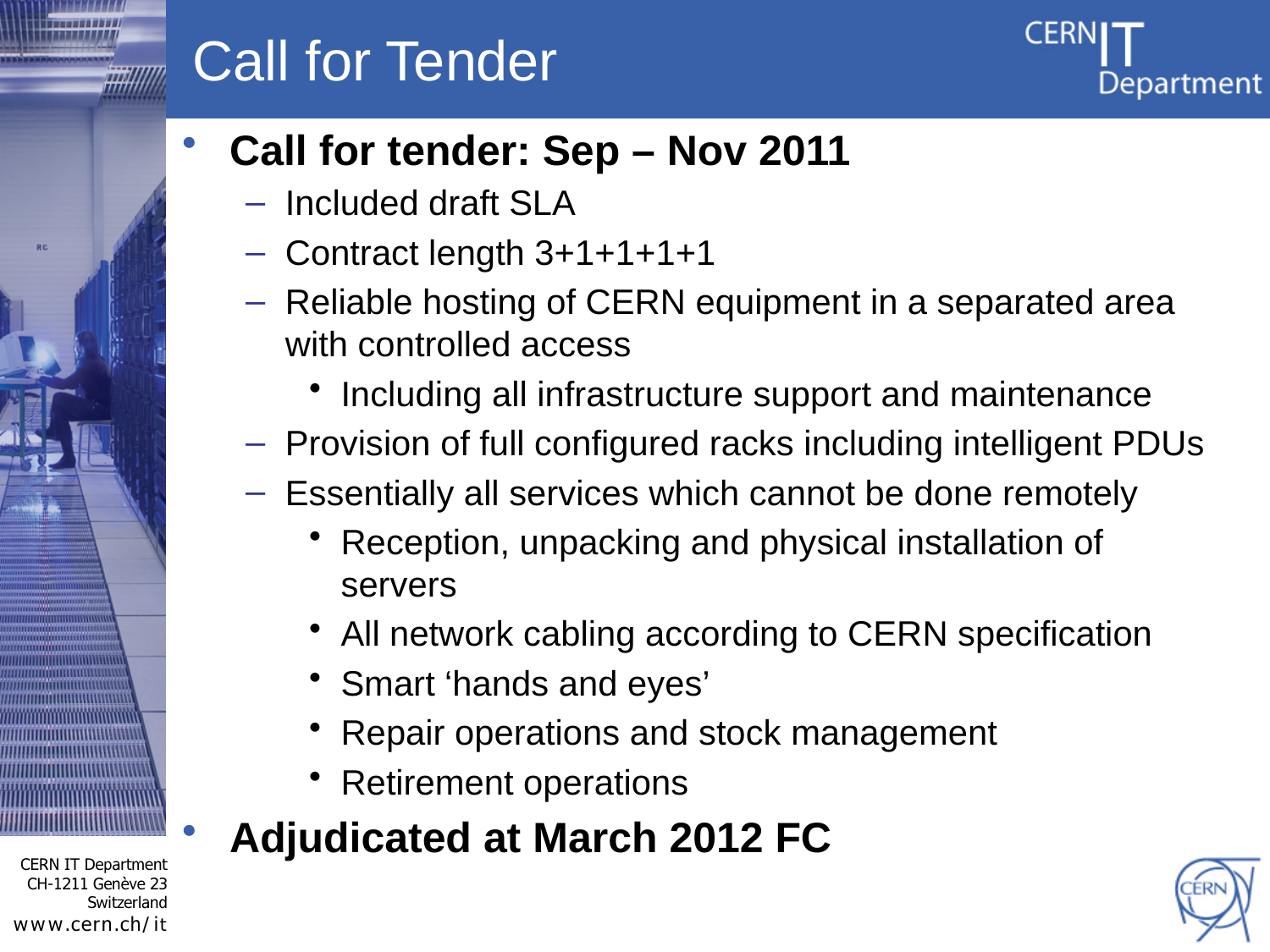

# Call for Tender
Call for tender: Sep – Nov 2011
Included draft SLA
Contract length 3+1+1+1+1
Reliable hosting of CERN equipment in a separated area with controlled access
Including all infrastructure support and maintenance
Provision of full configured racks including intelligent PDUs
Essentially all services which cannot be done remotely
Reception, unpacking and physical installation of servers
All network cabling according to CERN specification
Smart ‘hands and eyes’
Repair operations and stock management
Retirement operations
Adjudicated at March 2012 FC